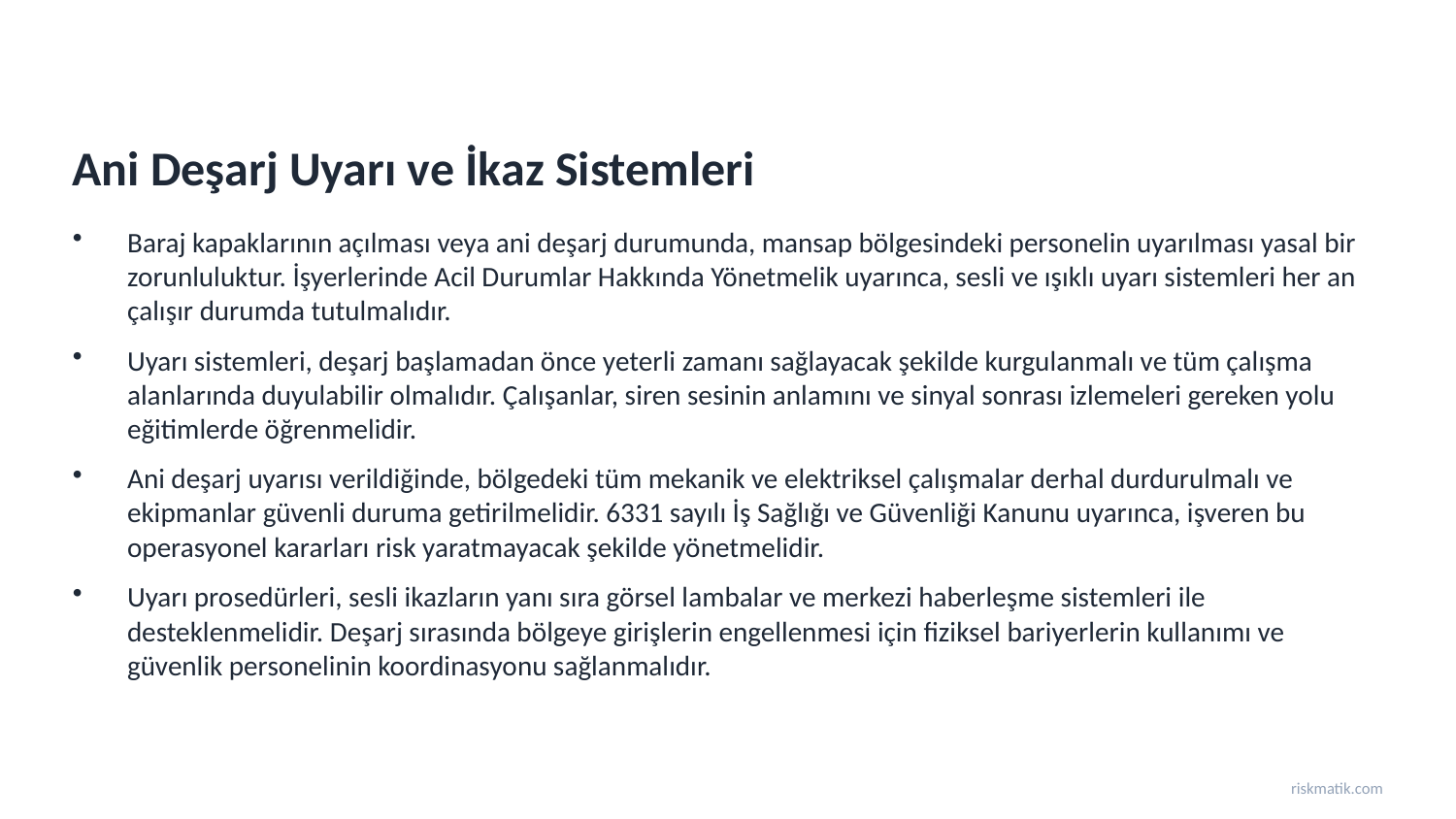

Ani Deşarj Uyarı ve İkaz Sistemleri
Baraj kapaklarının açılması veya ani deşarj durumunda, mansap bölgesindeki personelin uyarılması yasal bir zorunluluktur. İşyerlerinde Acil Durumlar Hakkında Yönetmelik uyarınca, sesli ve ışıklı uyarı sistemleri her an çalışır durumda tutulmalıdır.
Uyarı sistemleri, deşarj başlamadan önce yeterli zamanı sağlayacak şekilde kurgulanmalı ve tüm çalışma alanlarında duyulabilir olmalıdır. Çalışanlar, siren sesinin anlamını ve sinyal sonrası izlemeleri gereken yolu eğitimlerde öğrenmelidir.
Ani deşarj uyarısı verildiğinde, bölgedeki tüm mekanik ve elektriksel çalışmalar derhal durdurulmalı ve ekipmanlar güvenli duruma getirilmelidir. 6331 sayılı İş Sağlığı ve Güvenliği Kanunu uyarınca, işveren bu operasyonel kararları risk yaratmayacak şekilde yönetmelidir.
Uyarı prosedürleri, sesli ikazların yanı sıra görsel lambalar ve merkezi haberleşme sistemleri ile desteklenmelidir. Deşarj sırasında bölgeye girişlerin engellenmesi için fiziksel bariyerlerin kullanımı ve güvenlik personelinin koordinasyonu sağlanmalıdır.
riskmatik.com